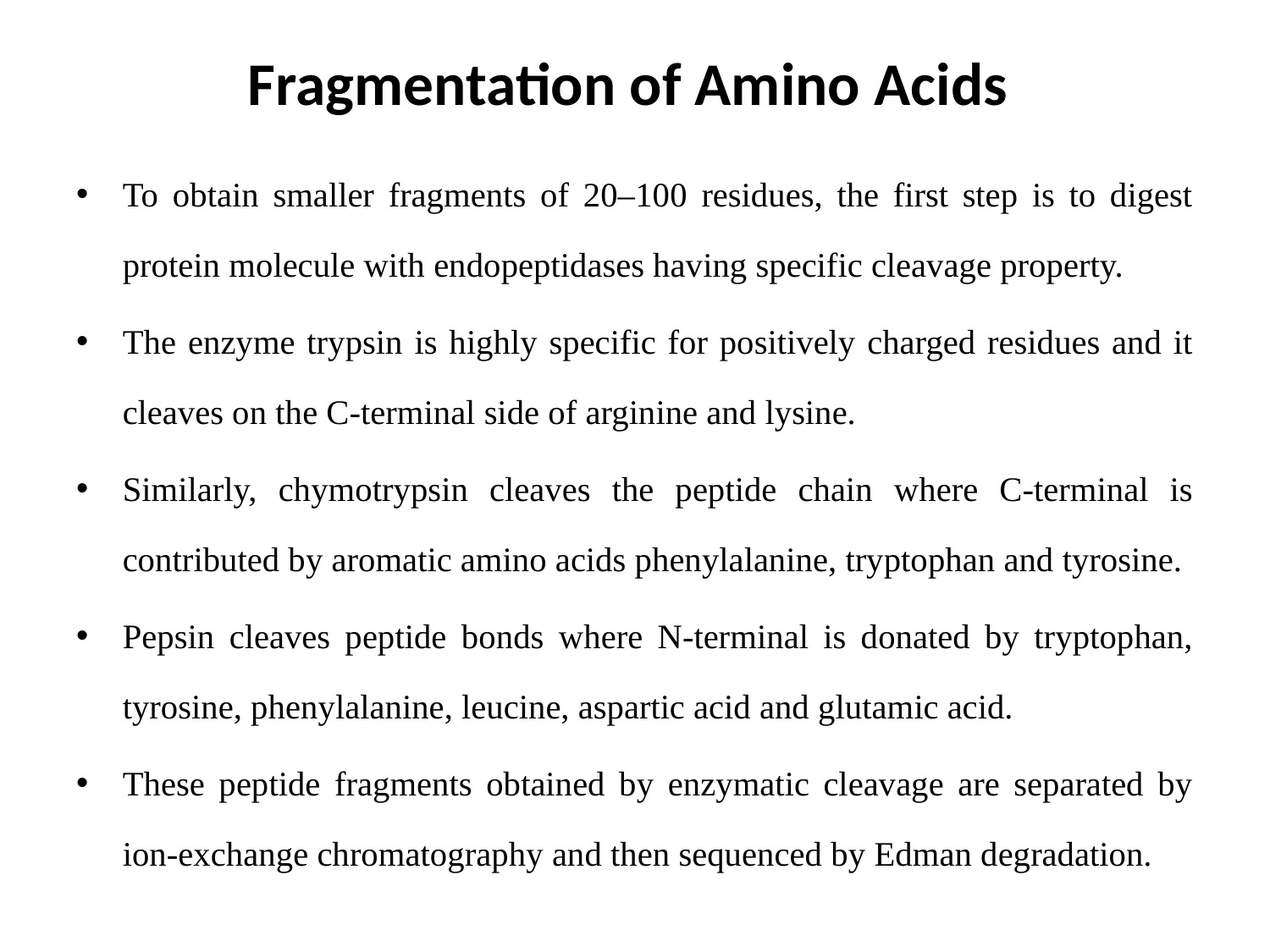

# Fragmentation of Amino Acids
To obtain smaller fragments of 20–100 residues, the first step is to digest protein molecule with endopeptidases having specific cleavage property.
The enzyme trypsin is highly specific for positively charged residues and it cleaves on the C-terminal side of arginine and lysine.
Similarly, chymotrypsin cleaves the peptide chain where C-terminal is contributed by aromatic amino acids phenylalanine, tryptophan and tyrosine.
Pepsin cleaves peptide bonds where N-terminal is donated by tryptophan, tyrosine, phenylalanine, leucine, aspartic acid and glutamic acid.
These peptide fragments obtained by enzymatic cleavage are separated by ion-exchange chromatography and then sequenced by Edman degradation.